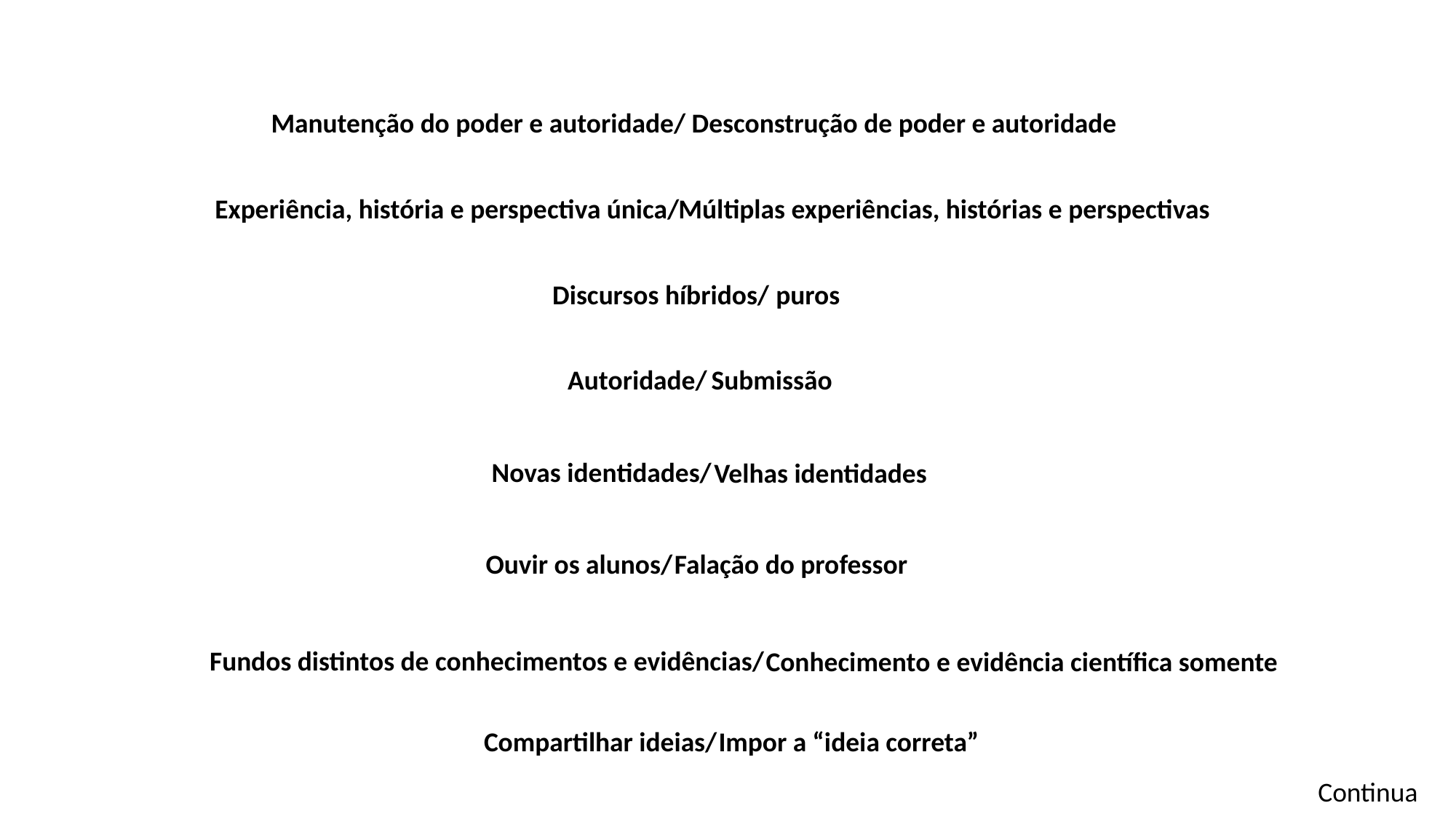

Manutenção do poder e autoridade/
Desconstrução de poder e autoridade
Experiência, história e perspectiva única/
Múltiplas experiências, histórias e perspectivas
Discursos híbridos/
puros
Autoridade/
Submissão
Novas identidades/
Velhas identidades
Ouvir os alunos/
Falação do professor
Fundos distintos de conhecimentos e evidências/
Conhecimento e evidência científica somente
Impor a “ideia correta”
Compartilhar ideias/
Continua